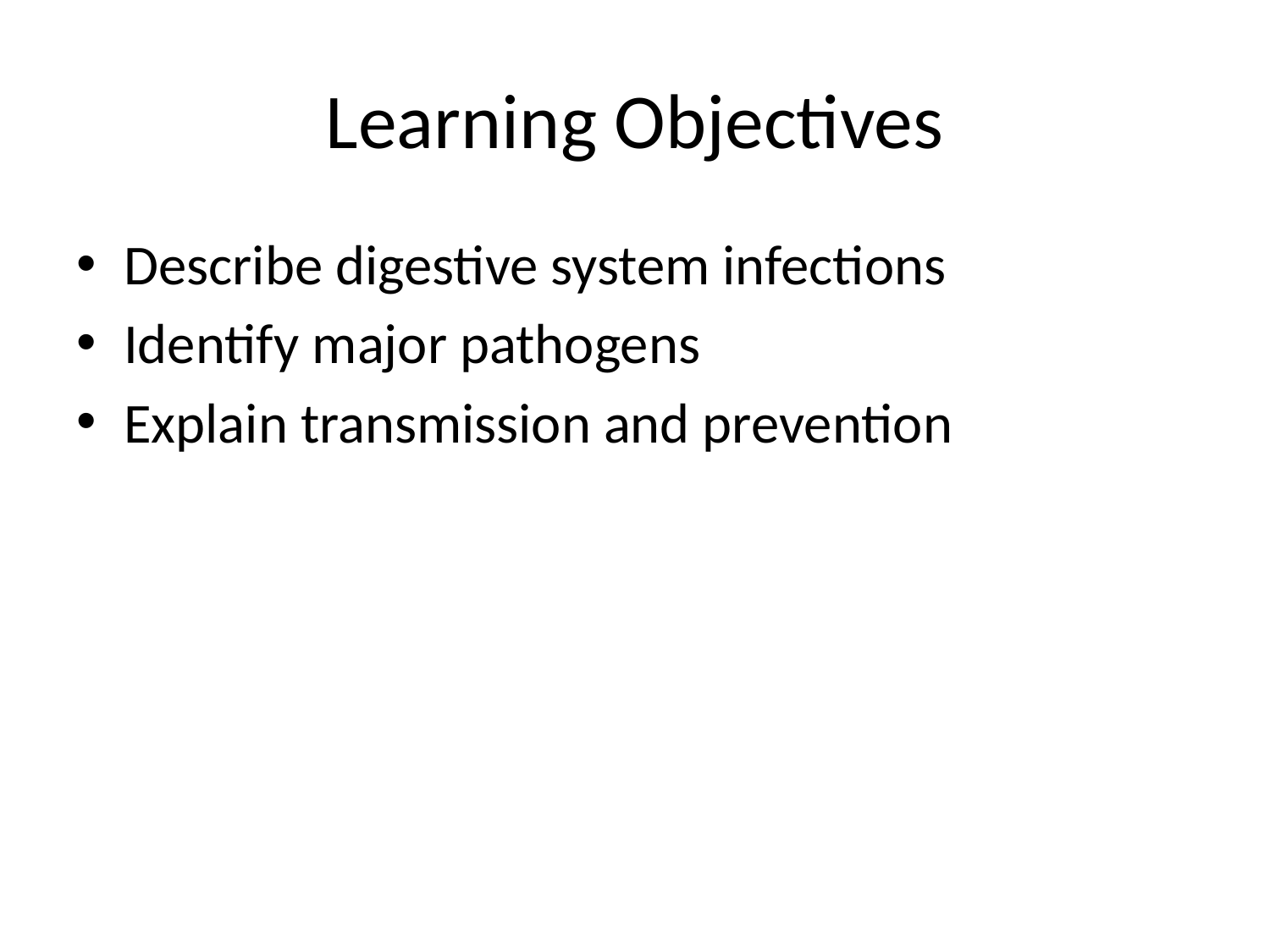

# Learning Objectives
Describe digestive system infections
Identify major pathogens
Explain transmission and prevention